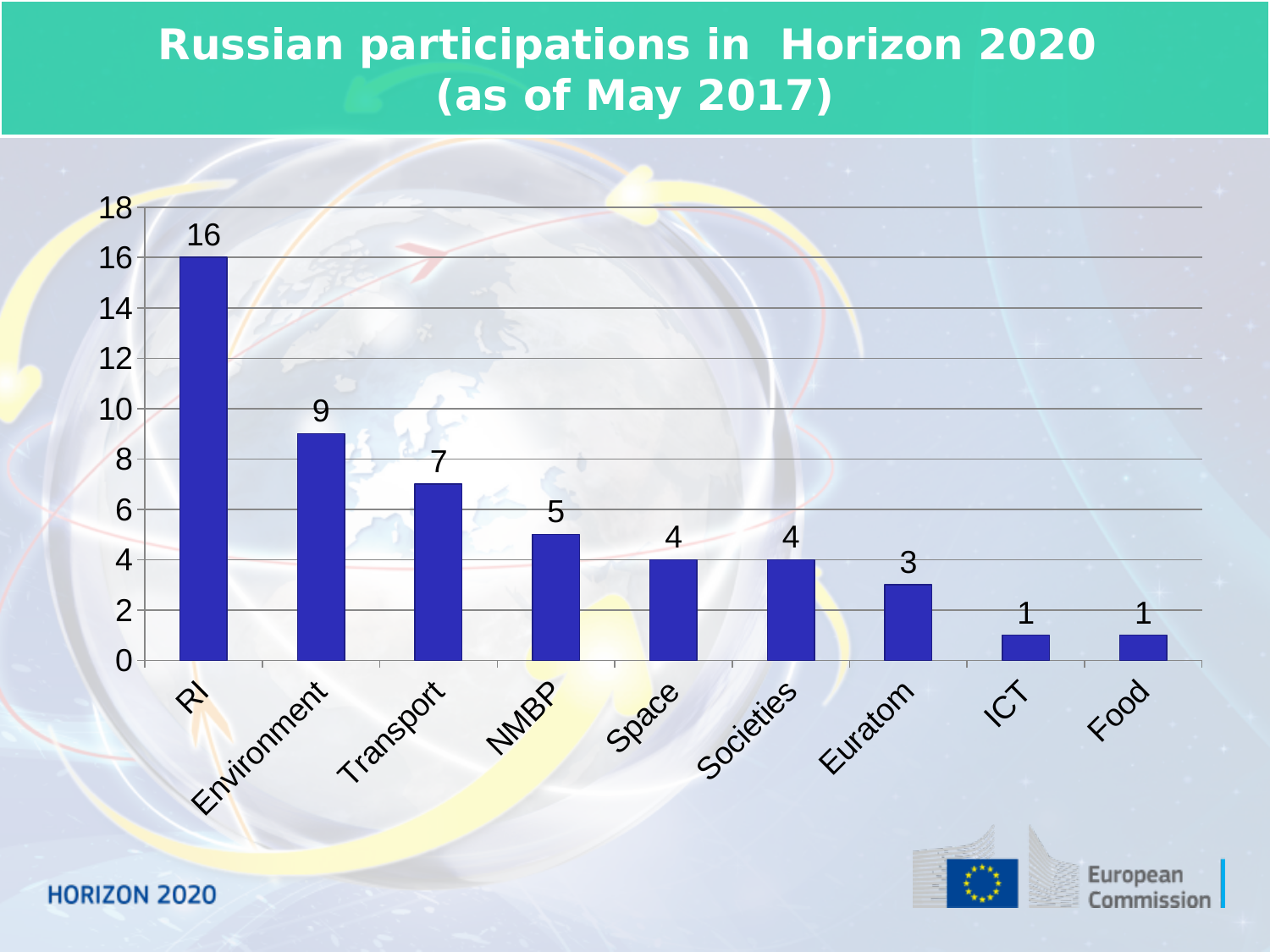

Russian participations in  Horizon 2020
(as of May 2017)

### Chart

| Category |  |
|---|---|
| RI | 16.0 |
| Environment | 9.0 |
| Transport | 7.0 |
| NMBP | 5.0 |
| Space | 4.0 |
| Societies | 4.0 |
| Euratom | 3.0 |
| ICT | 1.0 |
| Food | 1.0 |